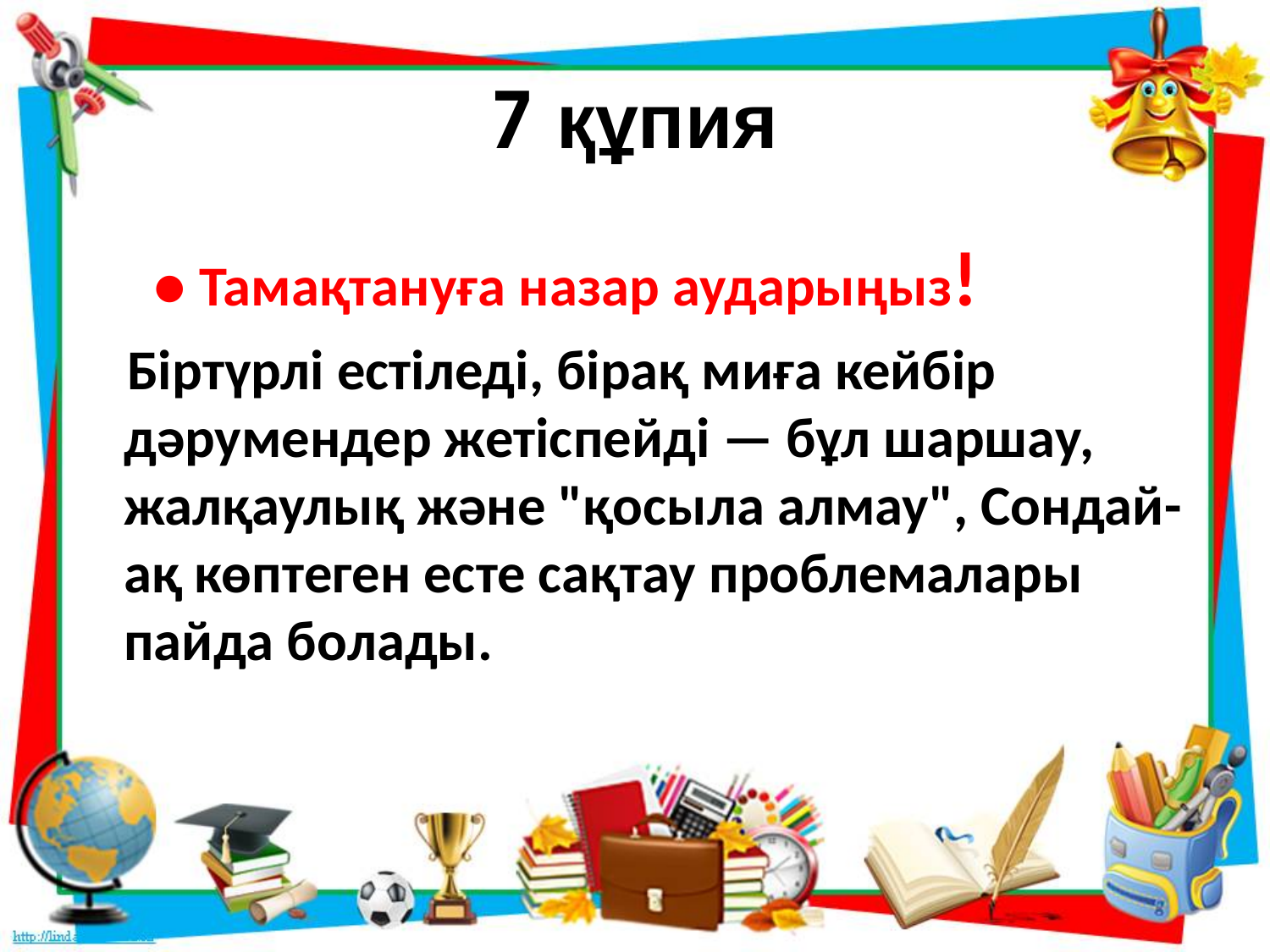

# 7 құпия
      ● Тамақтануға назар аударыңыз!
    Біртүрлі естіледі, бірақ миға кейбір дәрумендер жетіспейді — бұл шаршау, жалқаулық және "қосыла алмау", Сондай-ақ көптеген есте сақтау проблемалары пайда болады.